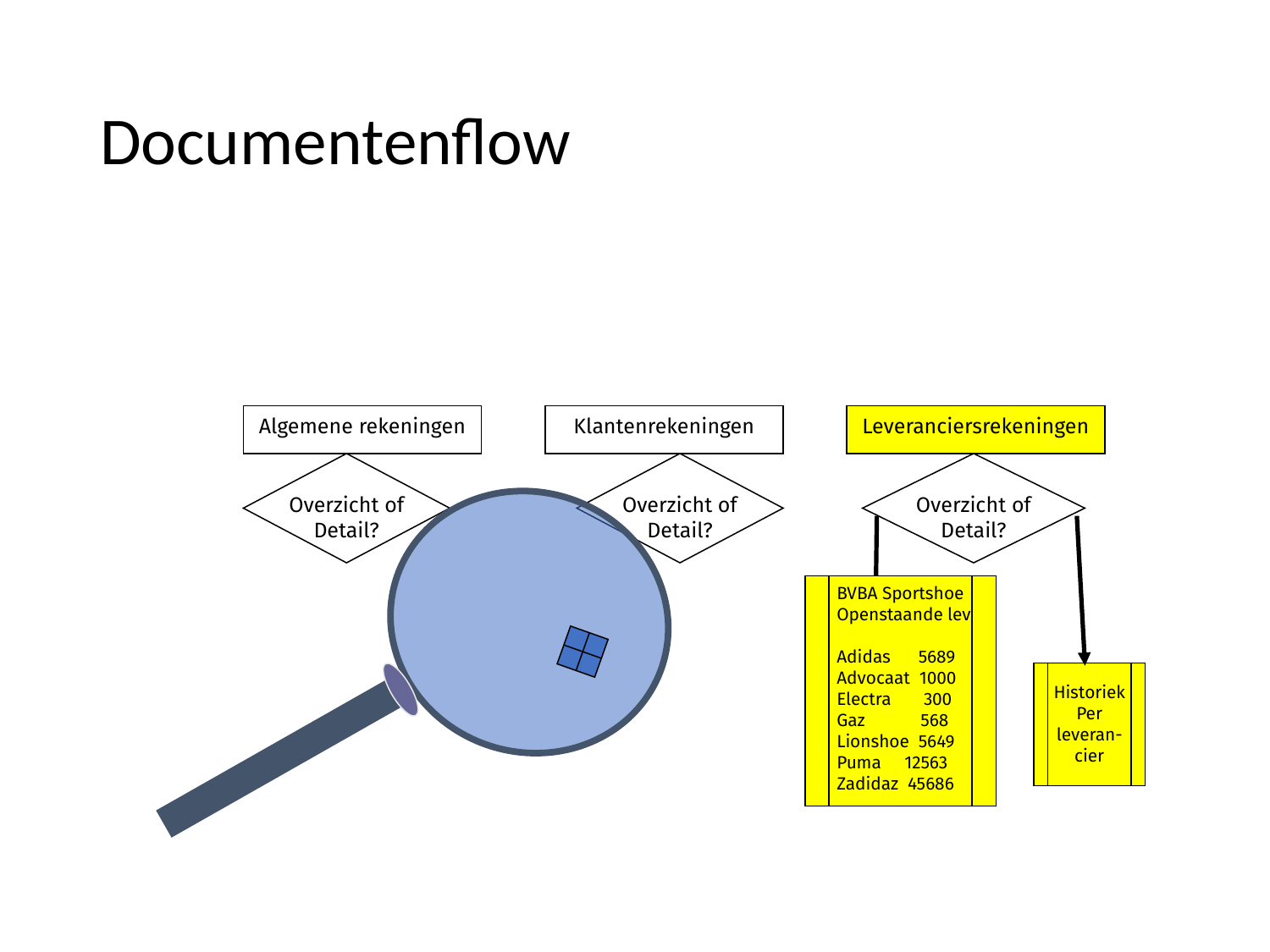

# Documentenflow

Algemene rekeningen
Klantenrekeningen
Leveranciersrekeningen

Overzicht of
Detail?

Overzicht of
Detail?

Overzicht of
Detail?

BVBA Sportshoe
Openstaande lev

Adidas      5689
Advocaat  1000
Electra       300
Gaz            568
Lionshoe  5649
Puma     12563
Zadidaz  45686

Historiek
Per
leveran-
cier
Lijst openst.
lev.